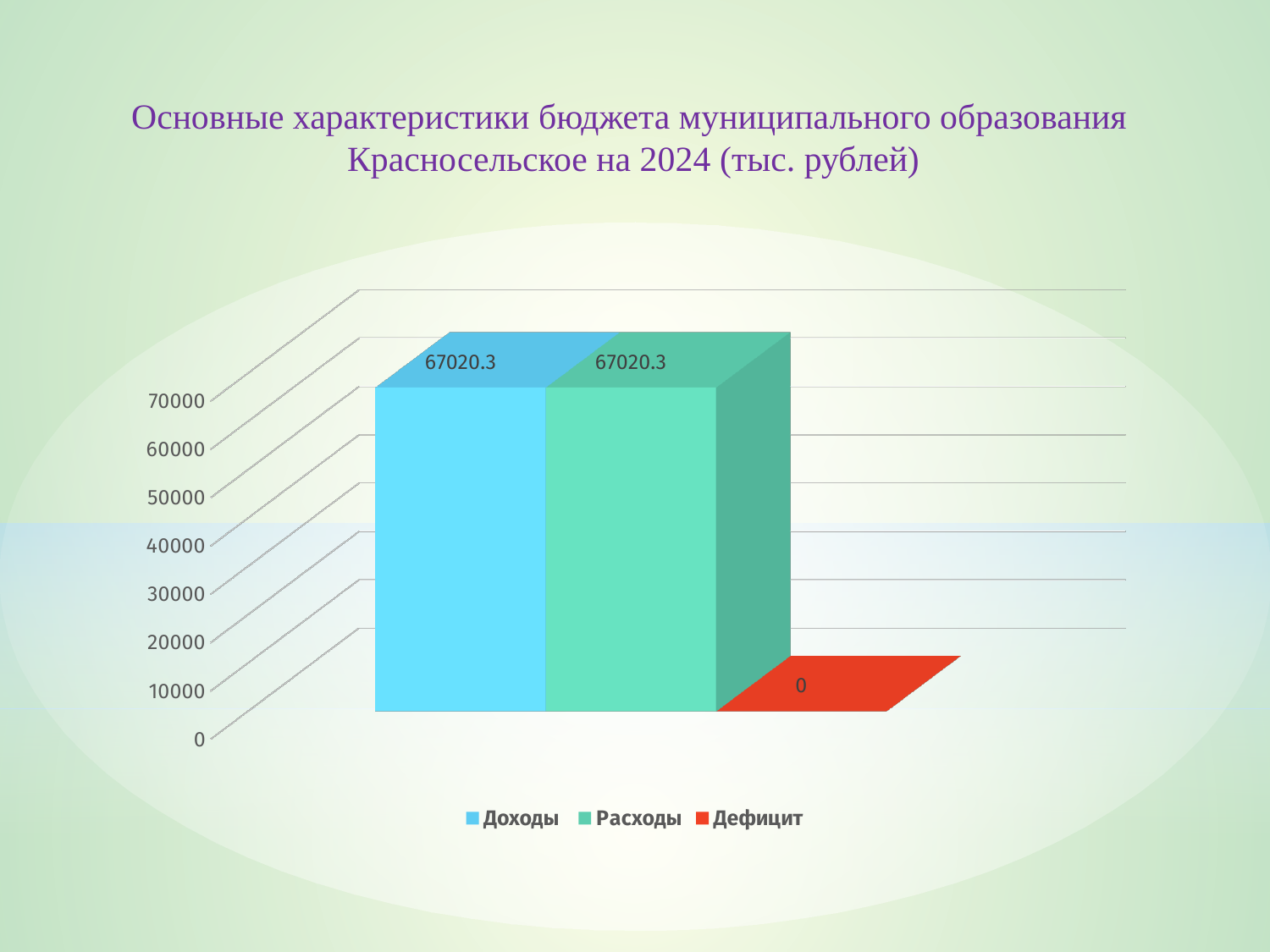

Основные характеристики бюджета муниципального образования
Красносельское на 2024 (тыс. рублей)

[unsupported chart]